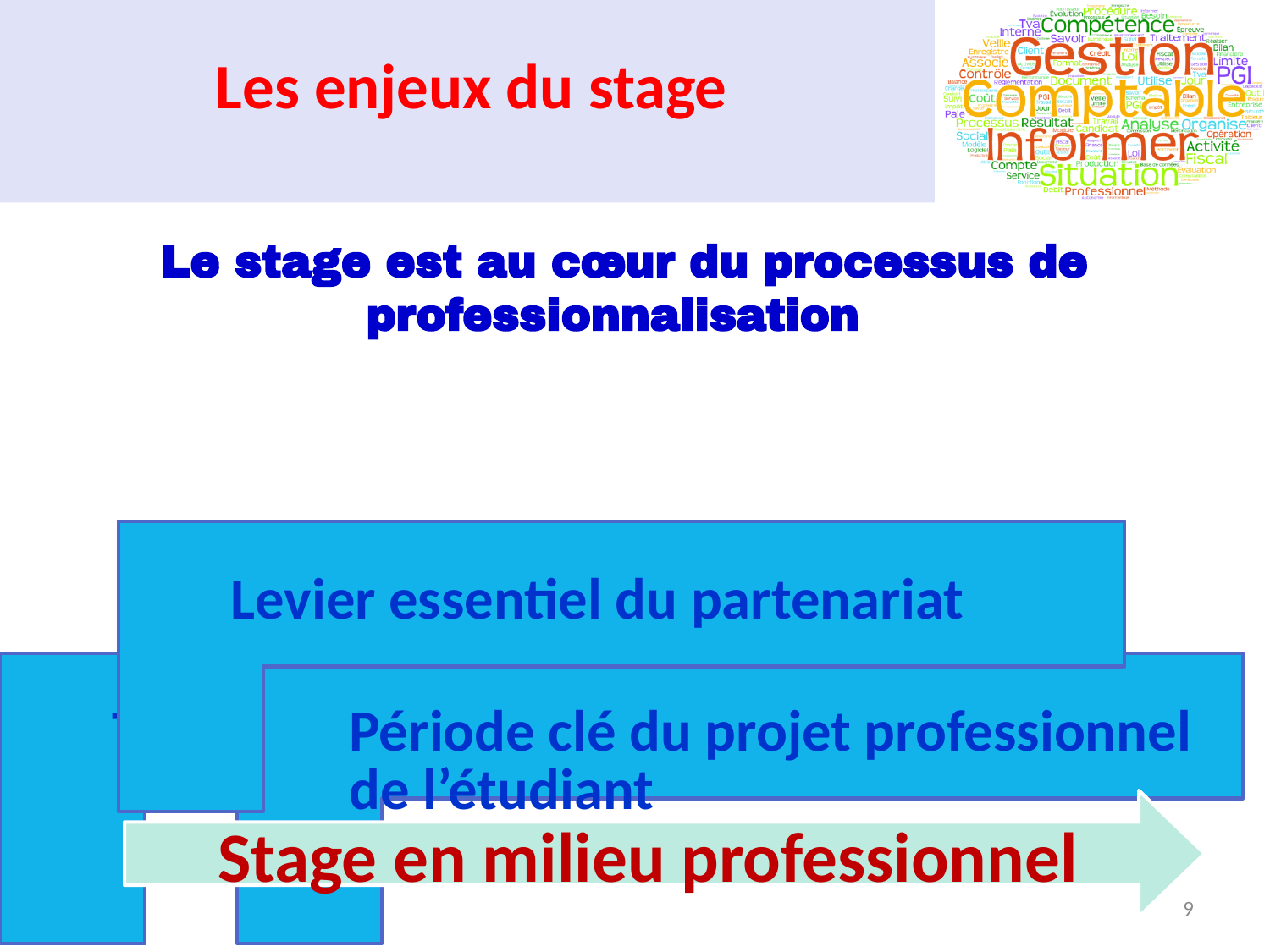

# Les enjeux du stage
 Le stage est au cœur du processus de professionnalisation

Levier essentiel du partenariat
Stage en milieu professionnel
9